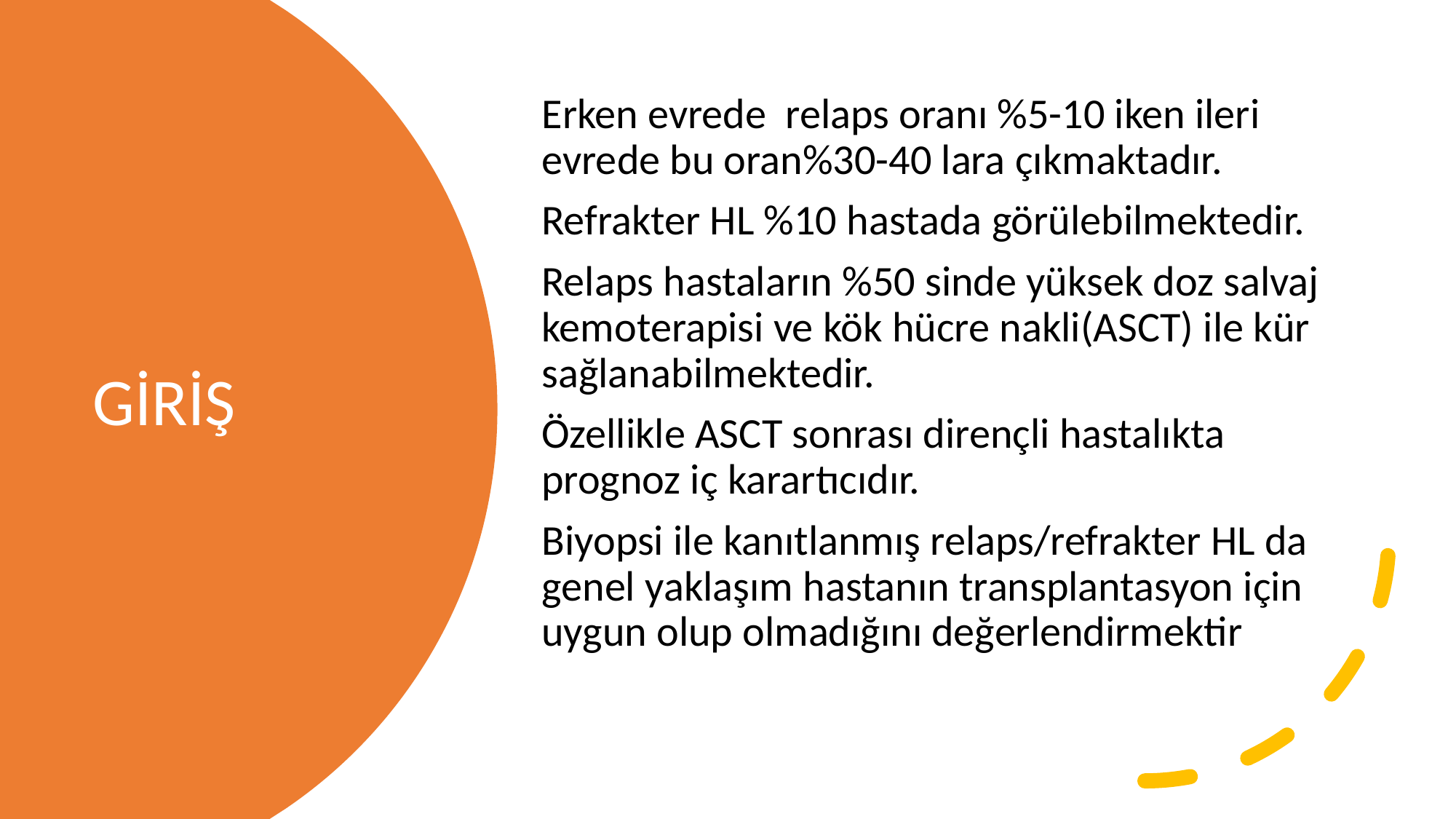

Erken evrede  relaps oranı %5-10 iken ileri evrede bu oran%30-40 lara çıkmaktadır.
Refrakter HL %10 hastada görülebilmektedir.
Relaps hastaların %50 sinde yüksek doz salvaj kemoterapisi ve kök hücre nakli(ASCT) ile kür sağlanabilmektedir.
Özellikle ASCT sonrası dirençli hastalıkta prognoz iç karartıcıdır.
Biyopsi ile kanıtlanmış relaps/refrakter HL da genel yaklaşım hastanın transplantasyon için uygun olup olmadığını değerlendirmektir

# GİRİŞ